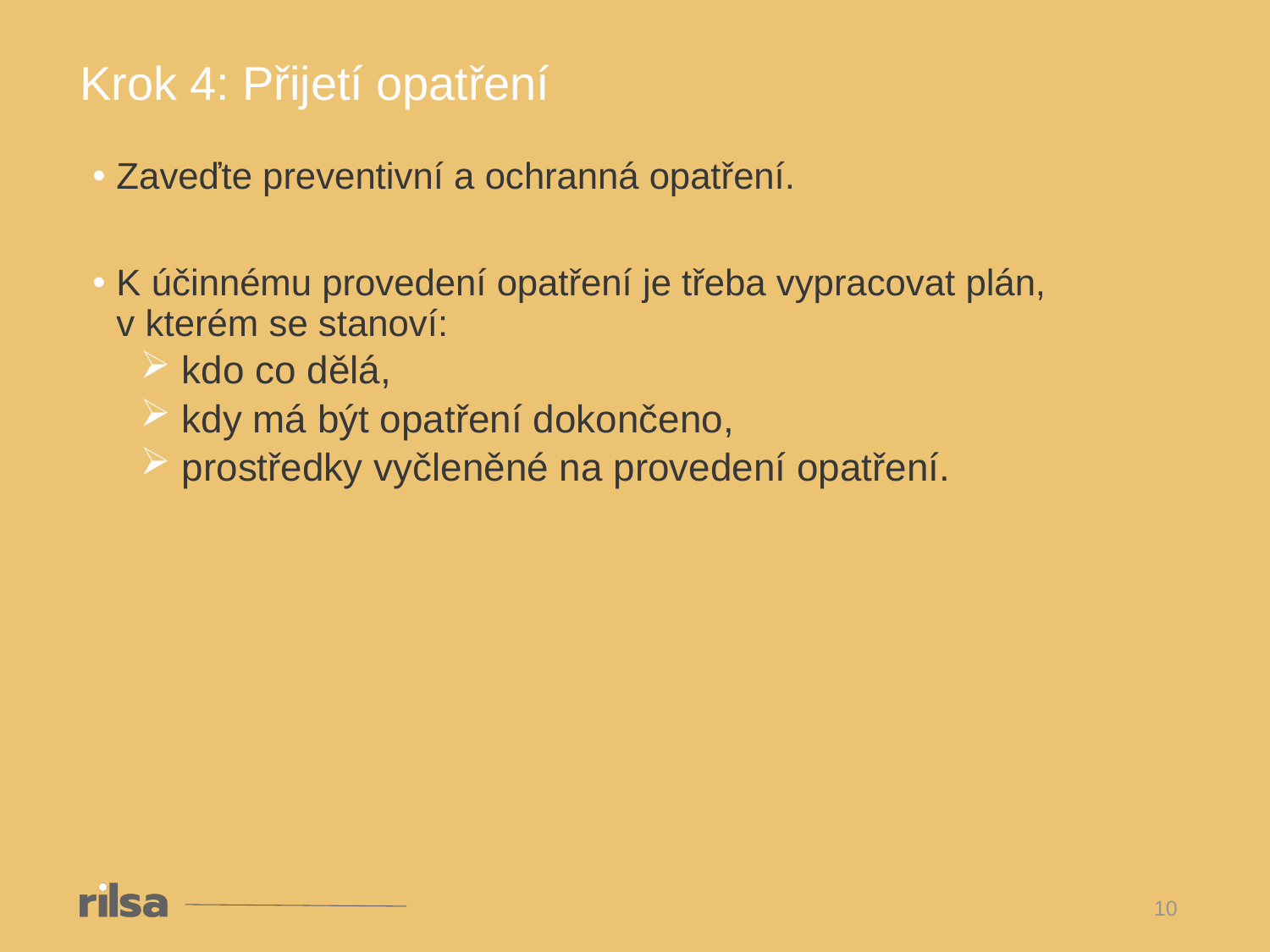

Krok 4: Přijetí opatření
Zaveďte preventivní a ochranná opatření.

K účinnému provedení opatření je třeba vypracovat plán, v kterém se stanoví:
 kdo co dělá,
 kdy má být opatření dokončeno,
 prostředky vyčleněné na provedení opatření.

10